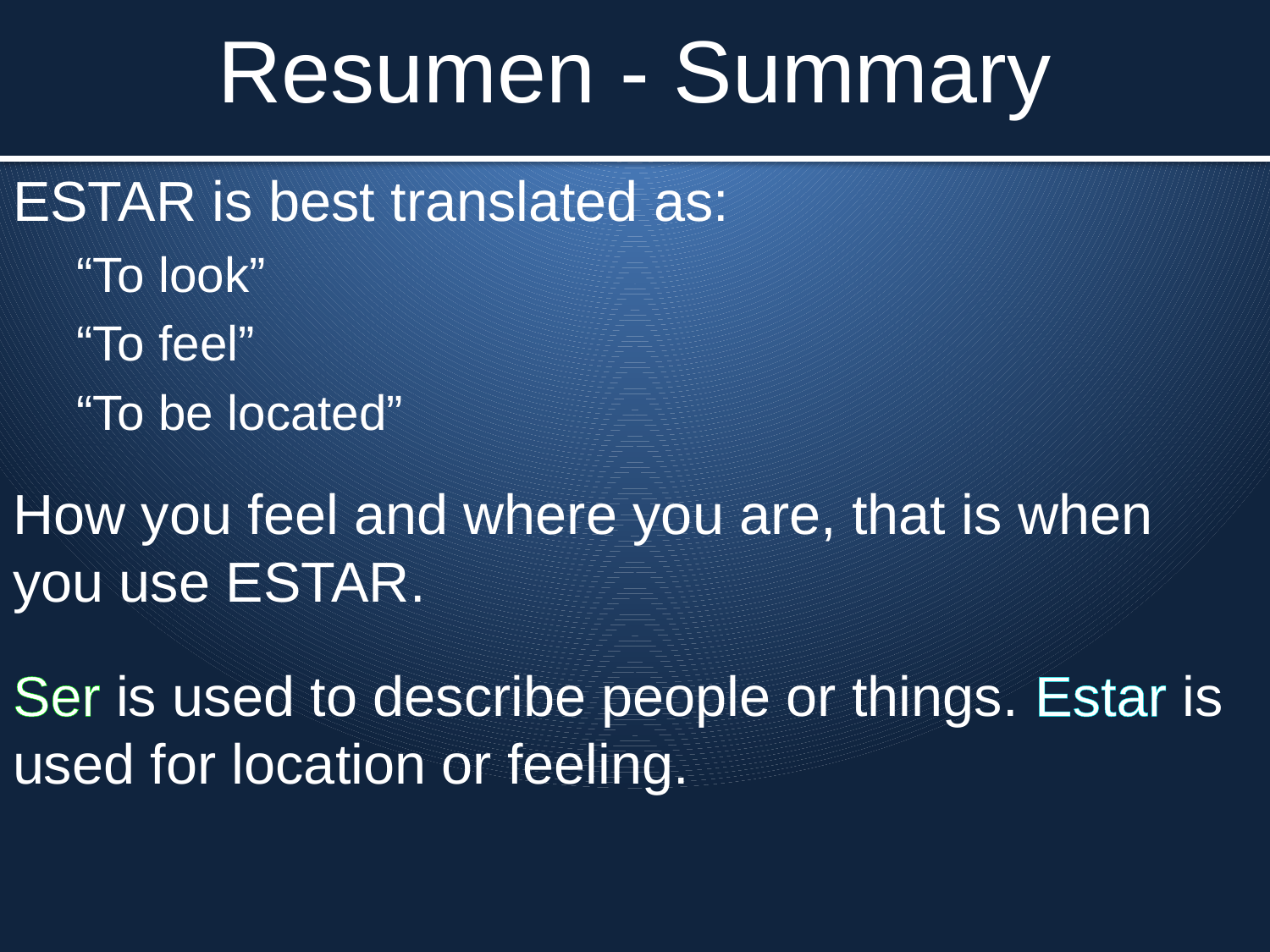

# Resumen - Summary
ESTAR is best translated as:
“To look”
“To feel”
“To be located”
How you feel and where you are, that is when you use ESTAR.
Ser is used to describe people or things. Estar is used for location or feeling.